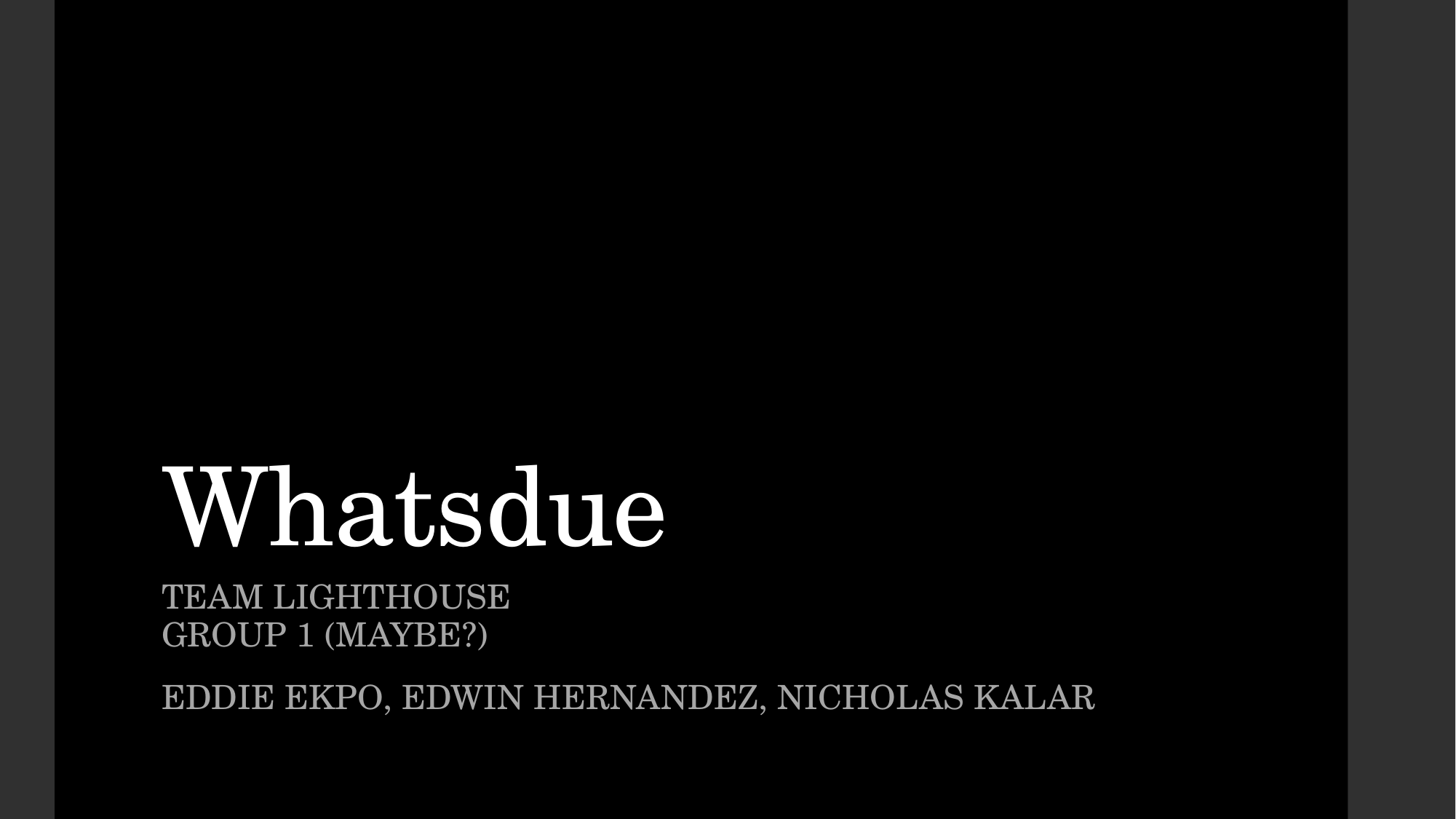

# Whatsdue
Team Lighthouse
Group 1 (maybe?)
Eddie ekpo, edwin hernandez, nicholas kalar